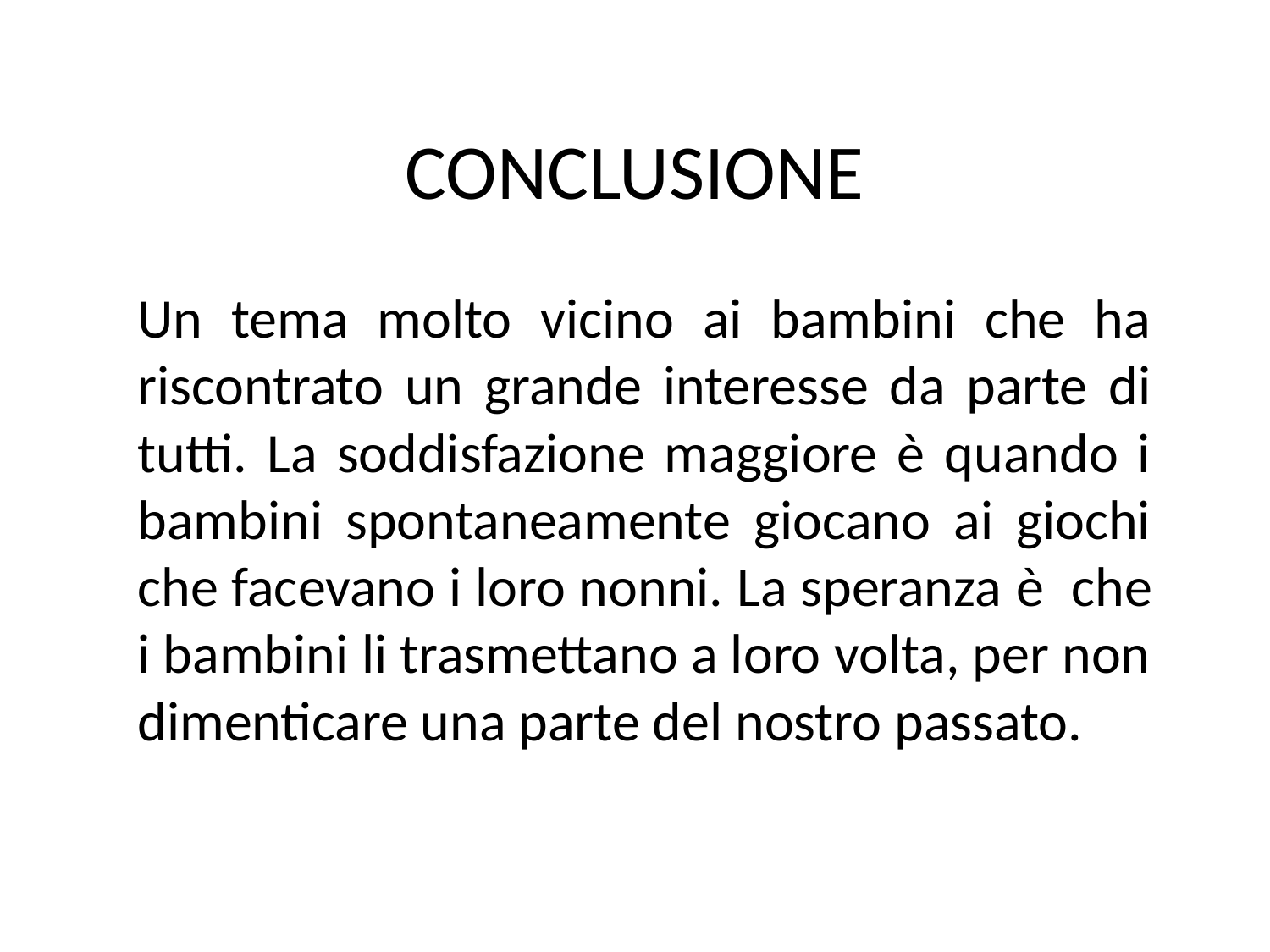

# CONCLUSIONE
Un tema molto vicino ai bambini che ha riscontrato un grande interesse da parte di tutti. La soddisfazione maggiore è quando i bambini spontaneamente giocano ai giochi che facevano i loro nonni. La speranza è  che i bambini li trasmettano a loro volta, per non dimenticare una parte del nostro passato.